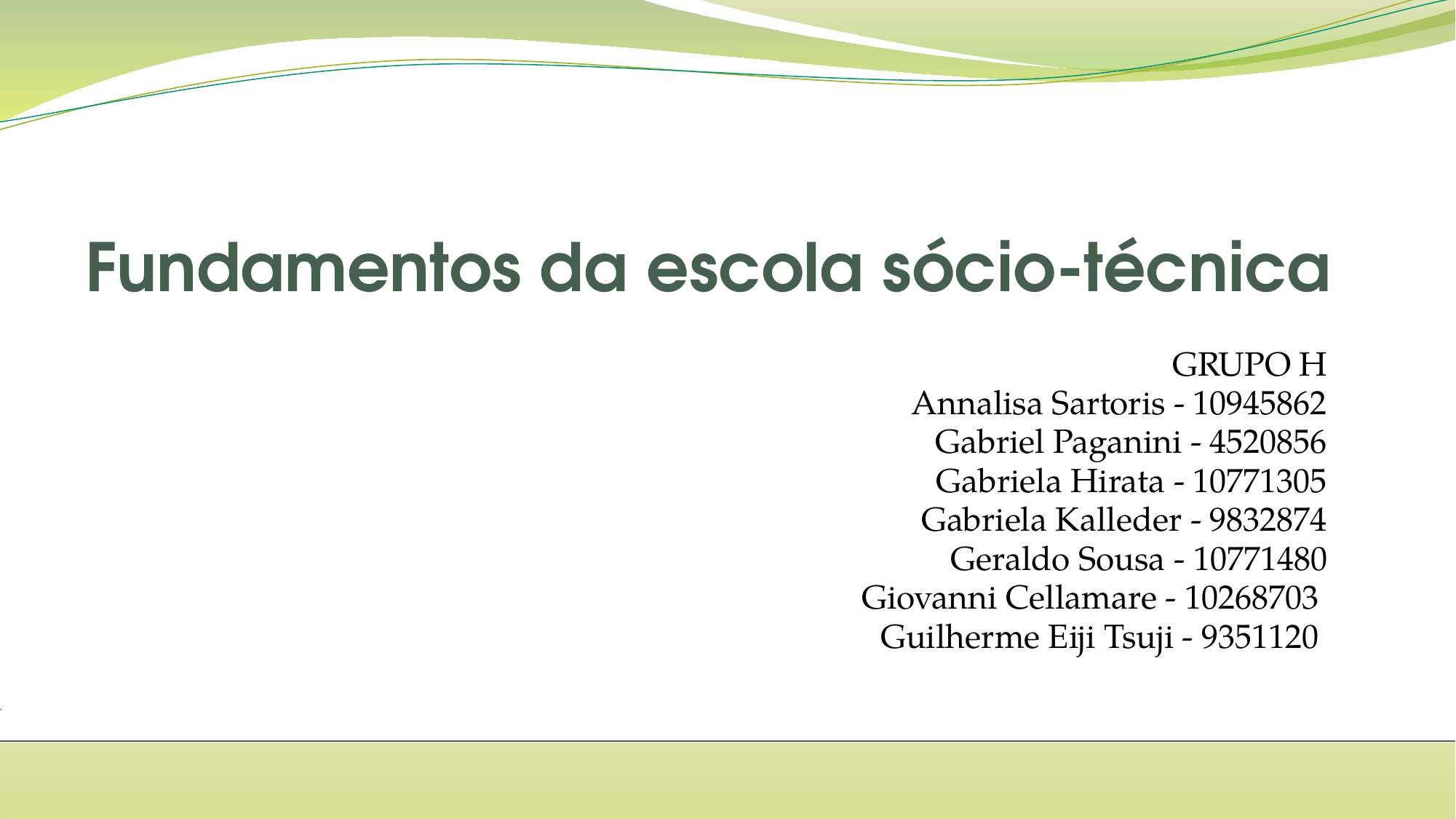

# Fundamentos da escola sócio-técnica
GRUPO H
Annalisa Sartoris - 10945862
Gabriel Paganini - 4520856
Gabriela Hirata - 10771305
Gabriela Kalleder - 9832874
Geraldo Sousa - 10771480
Giovanni Cellamare - 10268703
Guilherme Eiji Tsuji - 9351120